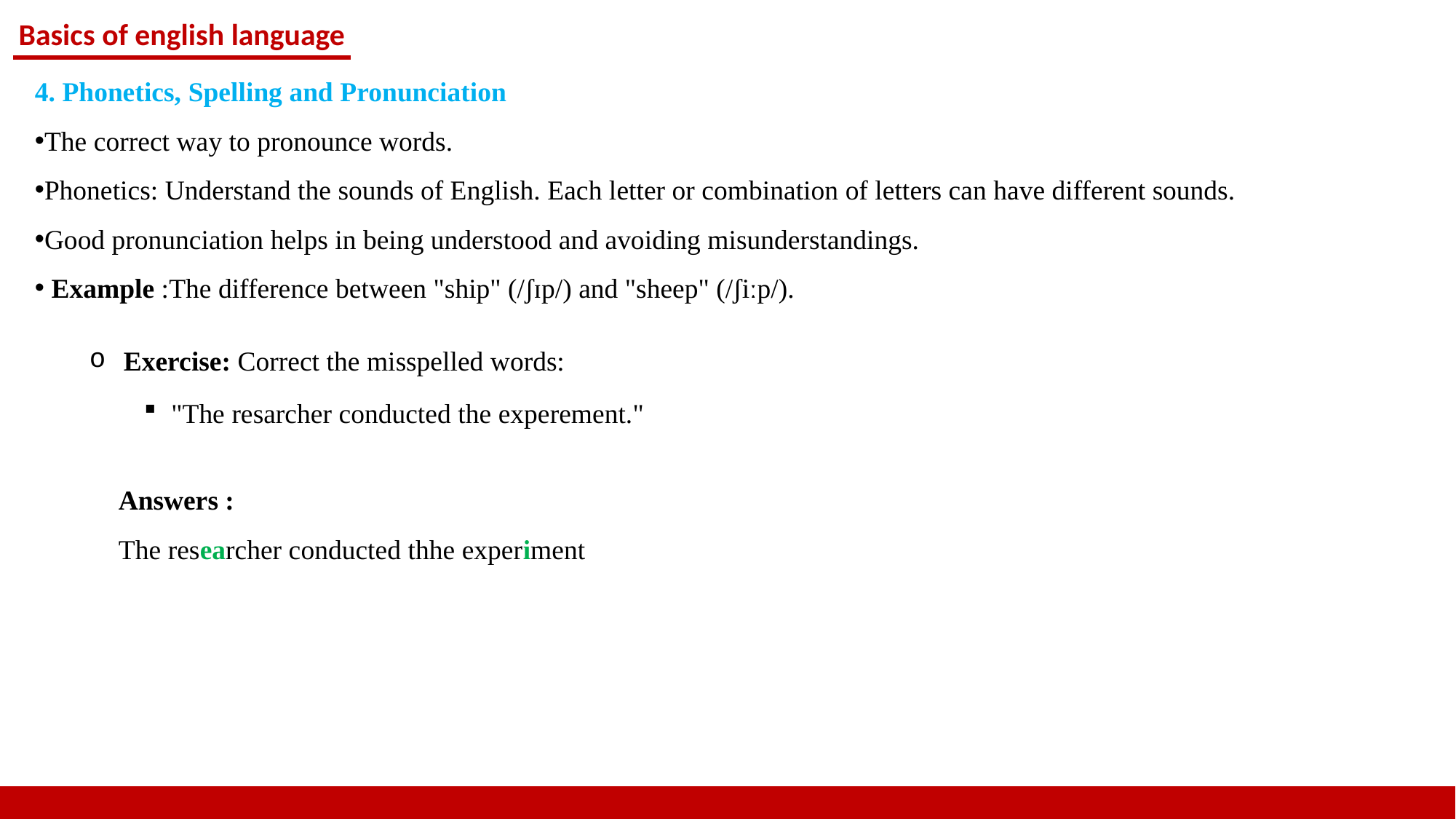

Basics of english language
4. Phonetics, Spelling and Pronunciation
The correct way to pronounce words.
Phonetics: Understand the sounds of English. Each letter or combination of letters can have different sounds.
Good pronunciation helps in being understood and avoiding misunderstandings.
 Example :The difference between "ship" (/ʃɪp/) and "sheep" (/ʃiːp/).
Exercise: Correct the misspelled words:
"The resarcher conducted the experement."

Answers :
The researcher conducted thhe experiment